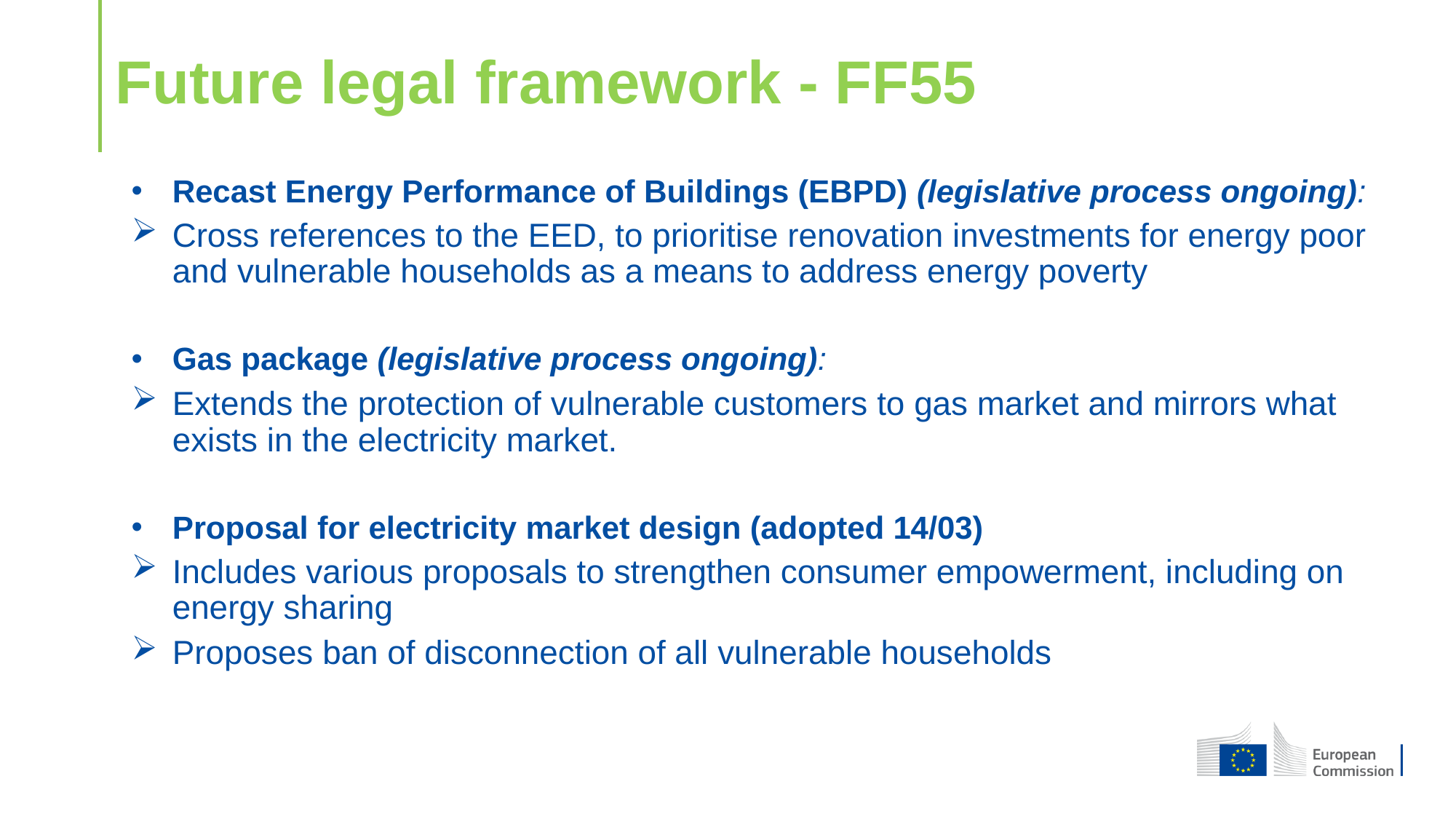

# Future legal framework - FF55

Recast Energy Performance of Buildings (EBPD) (legislative process ongoing):
Cross references to the EED, to prioritise renovation investments for energy poor and vulnerable households as a means to address energy poverty

Gas package (legislative process ongoing):
Extends the protection of vulnerable customers to gas market and mirrors what exists in the electricity market.

Proposal for electricity market design (adopted 14/03)
Includes various proposals to strengthen consumer empowerment, including on energy sharing
Proposes ban of disconnection of all vulnerable households